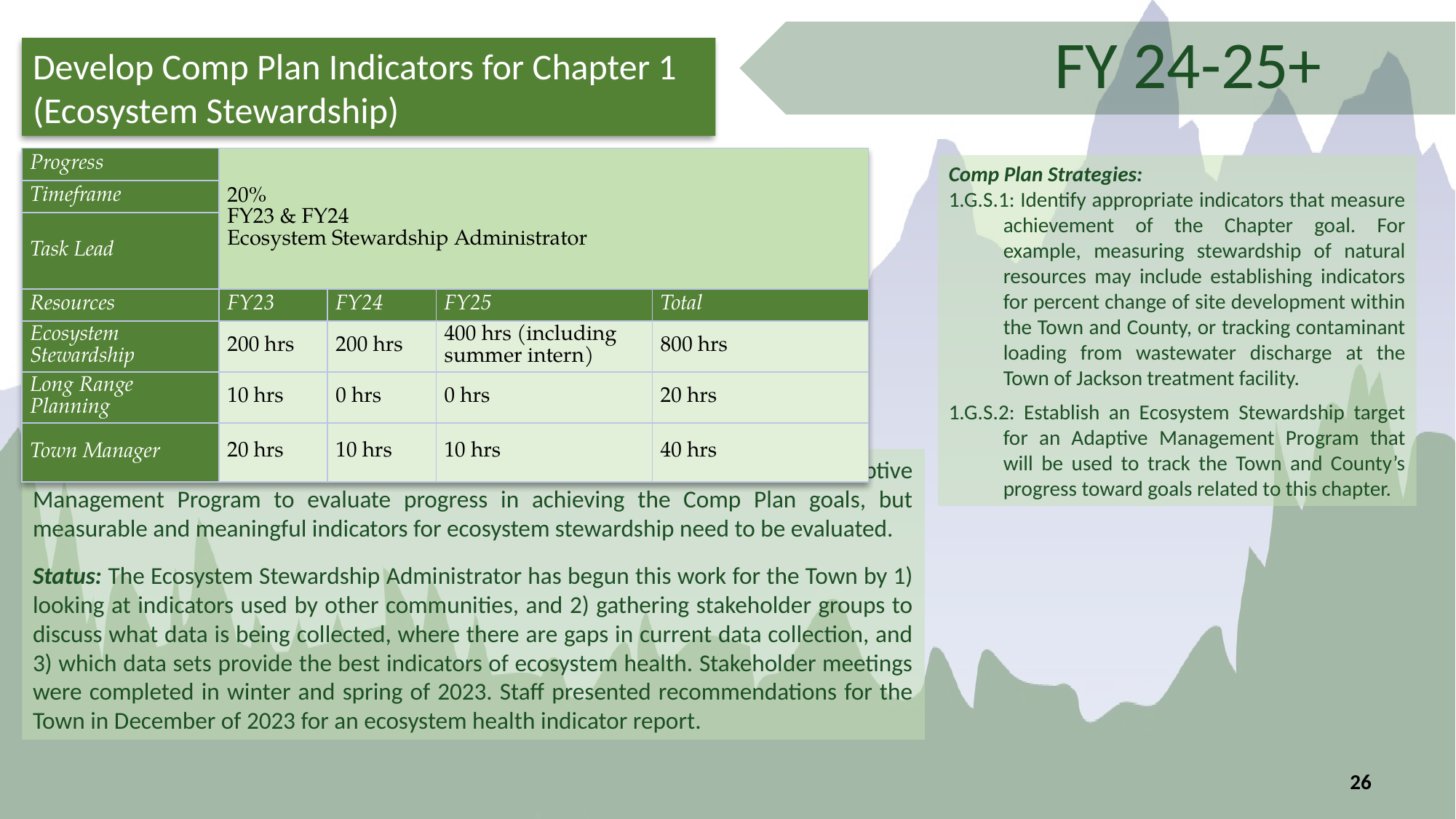

FY 24-25+

Develop Comp Plan Indicators for Chapter 1 (Ecosystem Stewardship)
| Progress | 20% FY23 & FY24 Ecosystem Stewardship Administrator |  |  |  |
| --- | --- | --- | --- | --- |
| Timeframe |  |  |  |  |
| Task Lead |  |  |  |  |
| Resources | FY23 | FY24 | FY25 | Total |
| Ecosystem Stewardship | 200 hrs | 200 hrs | 400 hrs (including summer intern) | 800 hrs |
| Long Range Planning | 10 hrs | 0 hrs | 0 hrs | 20 hrs |
| Town Manager | 20 hrs | 10 hrs | 10 hrs | 40 hrs |
Comp Plan Strategies:
1.G.S.1: Identify appropriate indicators that measure achievement of the Chapter goal. For example, measuring stewardship of natural resources may include establishing indicators for percent change of site development within the Town and County, or tracking contaminant loading from wastewater discharge at the Town of Jackson treatment facility.
1.G.S.2: Establish an Ecosystem Stewardship target for an Adaptive Management Program that will be used to track the Town and County’s progress toward goals related to this chapter.
Task: The Town and County jointly use the annual Indicator Report and Adaptive Management Program to evaluate progress in achieving the Comp Plan goals, but measurable and meaningful indicators for ecosystem stewardship need to be evaluated.
Status: The Ecosystem Stewardship Administrator has begun this work for the Town by 1) looking at indicators used by other communities, and 2) gathering stakeholder groups to discuss what data is being collected, where there are gaps in current data collection, and 3) which data sets provide the best indicators of ecosystem health. Stakeholder meetings were completed in winter and spring of 2023. Staff presented recommendations for the Town in December of 2023 for an ecosystem health indicator report.
26